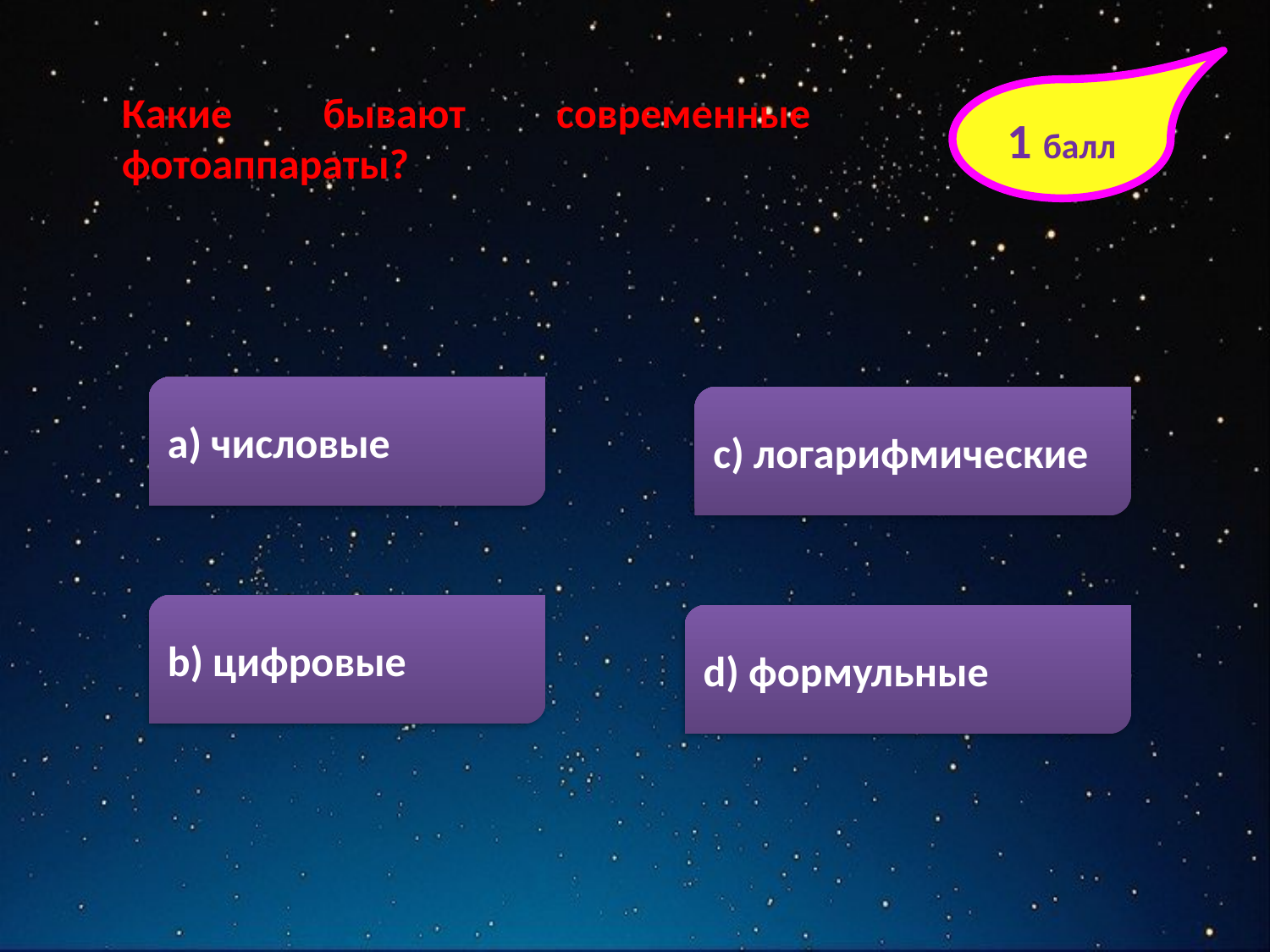

Какие бывают современные фотоаппараты?
1 балл
a) числовые
с) логарифмические
b) цифровые
d) формульные